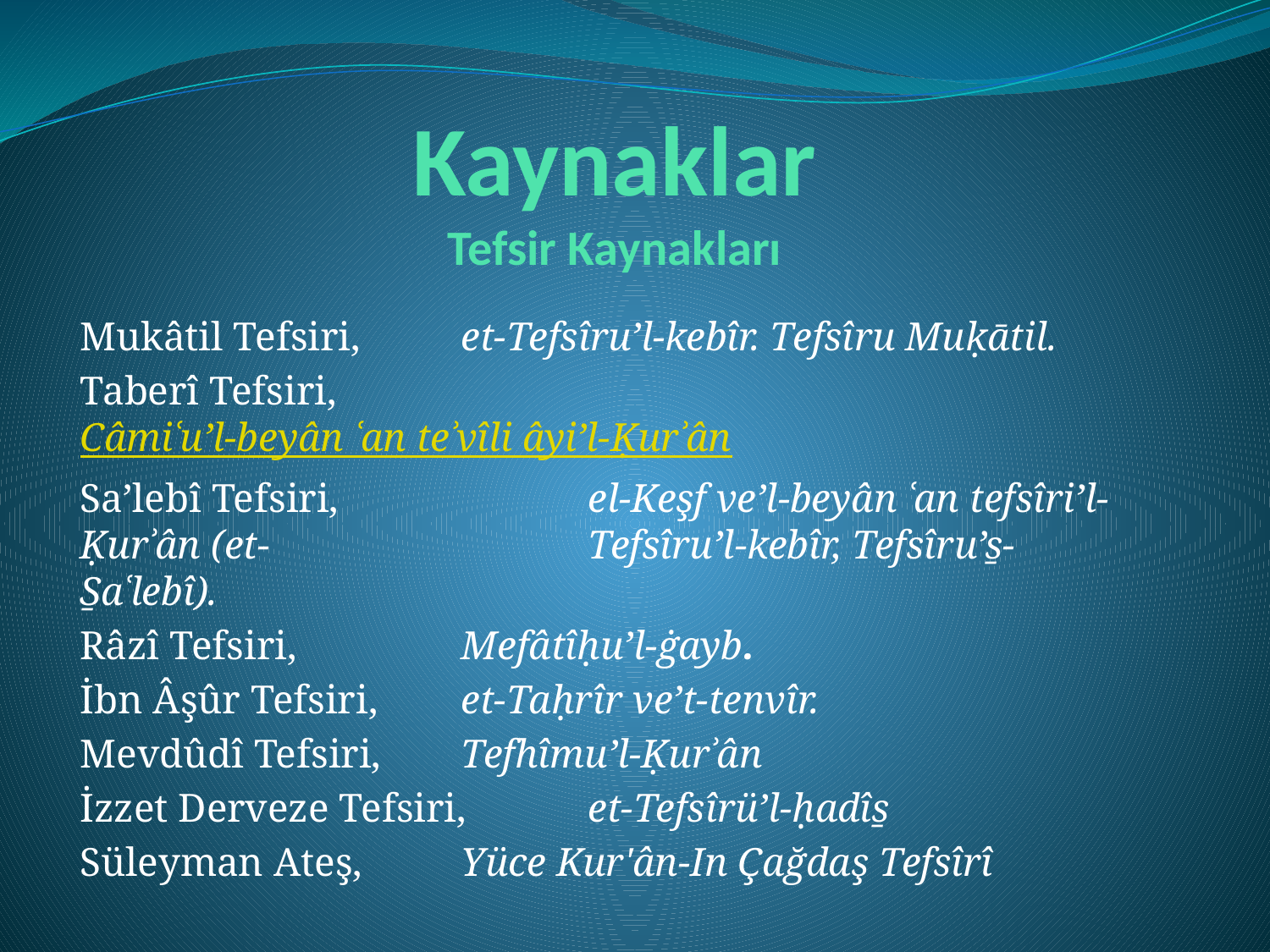

# Kaynaklar Tefsir Kaynakları
Mukâtil Tefsiri, 	et-Tefsîru’l-kebîr. Tefsîru Muḳātil.
Taberî Tefsiri, 		Câmiʿu’l-beyân ʿan teʾvîli âyi’l-Ḳurʾân
Sa’lebî Tefsiri, 		el-Keşf ve’l-beyân ʿan tefsîri’l-Ḳurʾân (et-			Tefsîru’l-kebîr, Tefsîru’s̱-S̱aʿlebî).
Râzî Tefsiri, 		Mefâtîḥu’l-ġayb.
İbn Âşûr Tefsiri, 	et-Taḥrîr ve’t-tenvîr.
Mevdûdî Tefsiri, 	Tefhîmu’l-Ḳurʾân
İzzet Derveze Tefsiri, 	et-Tefsîrü’l-ḥadîs̱
Süleyman Ateş, 	Yüce Kur'ân-In Çağdaş Tefsîrî